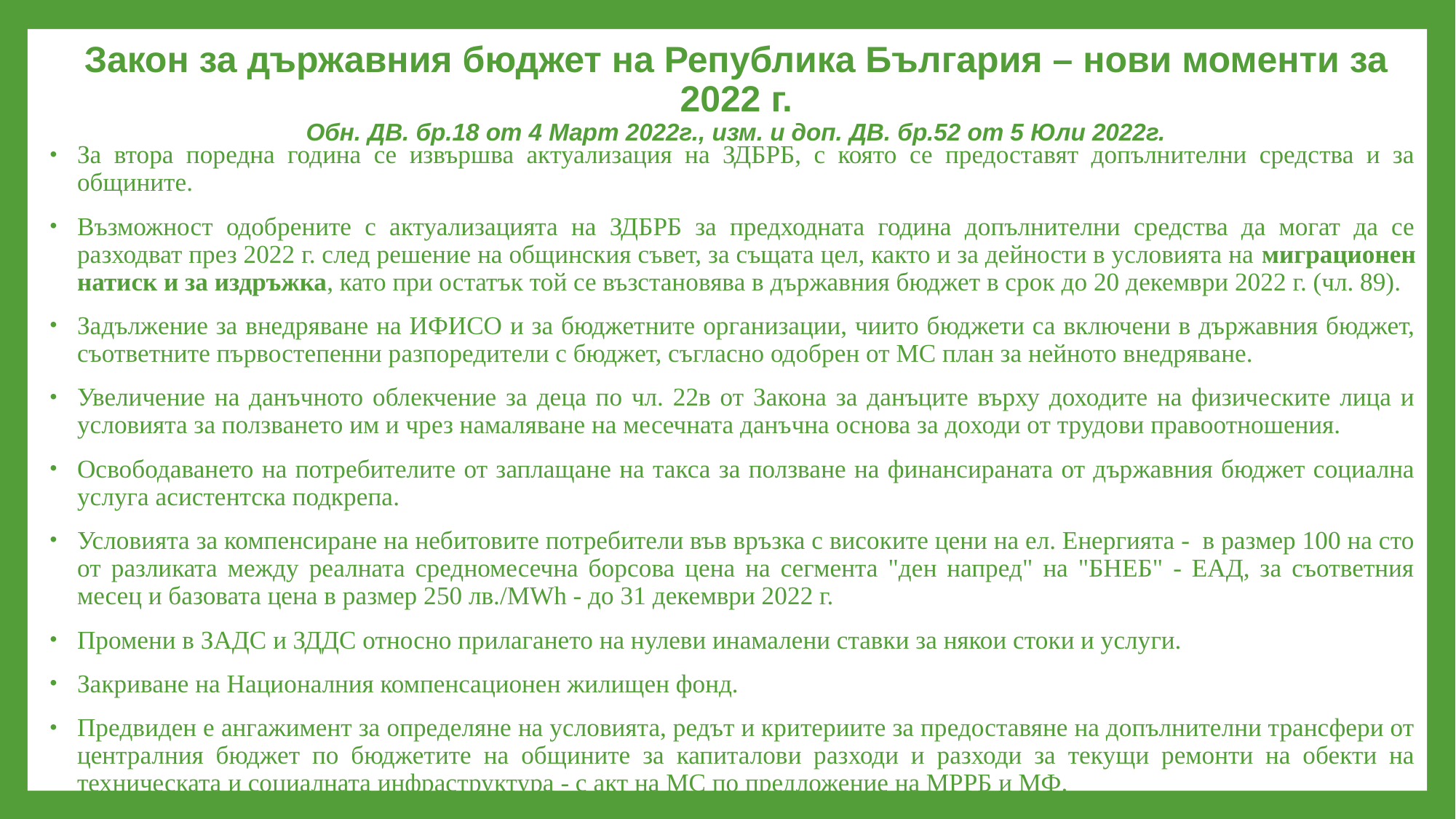

# Закон за държавния бюджет на Република България – нови моменти за 2022 г. Обн. ДВ. бр.18 от 4 Март 2022г., изм. и доп. ДВ. бр.52 от 5 Юли 2022г.
За втора поредна година се извършва актуализация на ЗДБРБ, с която се предоставят допълнителни средства и за общините.
Възможност одобрените с актуализацията на ЗДБРБ за предходната година допълнителни средства да могат да се разходват през 2022 г. след решение на общинския съвет, за същата цел, както и за дейности в условията на миграционен натиск и за издръжка, като при остатък той се възстановява в държавния бюджет в срок до 20 декември 2022 г. (чл. 89).
Задължение за внедряване на ИФИСО и за бюджетните организации, чиито бюджети са включени в държавния бюджет, съответните първостепенни разпоредители с бюджет, съгласно одобрен от МС план за нейното внедряване.
Увеличение на данъчното облекчение за деца по чл. 22в от Закона за данъците върху доходите на физическите лица и условията за ползването им и чрез намаляване на месечната данъчна основа за доходи от трудови правоотношения.
Освободаването на потребителите от заплащане на такса за ползване на финансираната от държавния бюджет социална услуга асистентска подкрепа.
Условията за компенсиране на небитовите потребители във връзка с високите цени на ел. Енергията -  в размер 100 на сто от разликата между реалната средномесечна борсова цена на сегмента "ден напред" на "БНЕБ" - ЕАД, за съответния месец и базовата цена в размер 250 лв./MWh - до 31 декември 2022 г.
Промени в ЗАДС и ЗДДС относно прилагането на нулеви инамалени ставки за някои стоки и услуги.
Закриване на Националния компенсационен жилищен фонд.
Предвиден е ангажимент за определяне на условията, редът и критериите за предоставяне на допълнителни трансфери от централния бюджет по бюджетите на общините за капиталови разходи и разходи за текущи ремонти на обекти на техническата и социалната инфраструктура - с акт на МС по предложение на МРРБ и МФ.